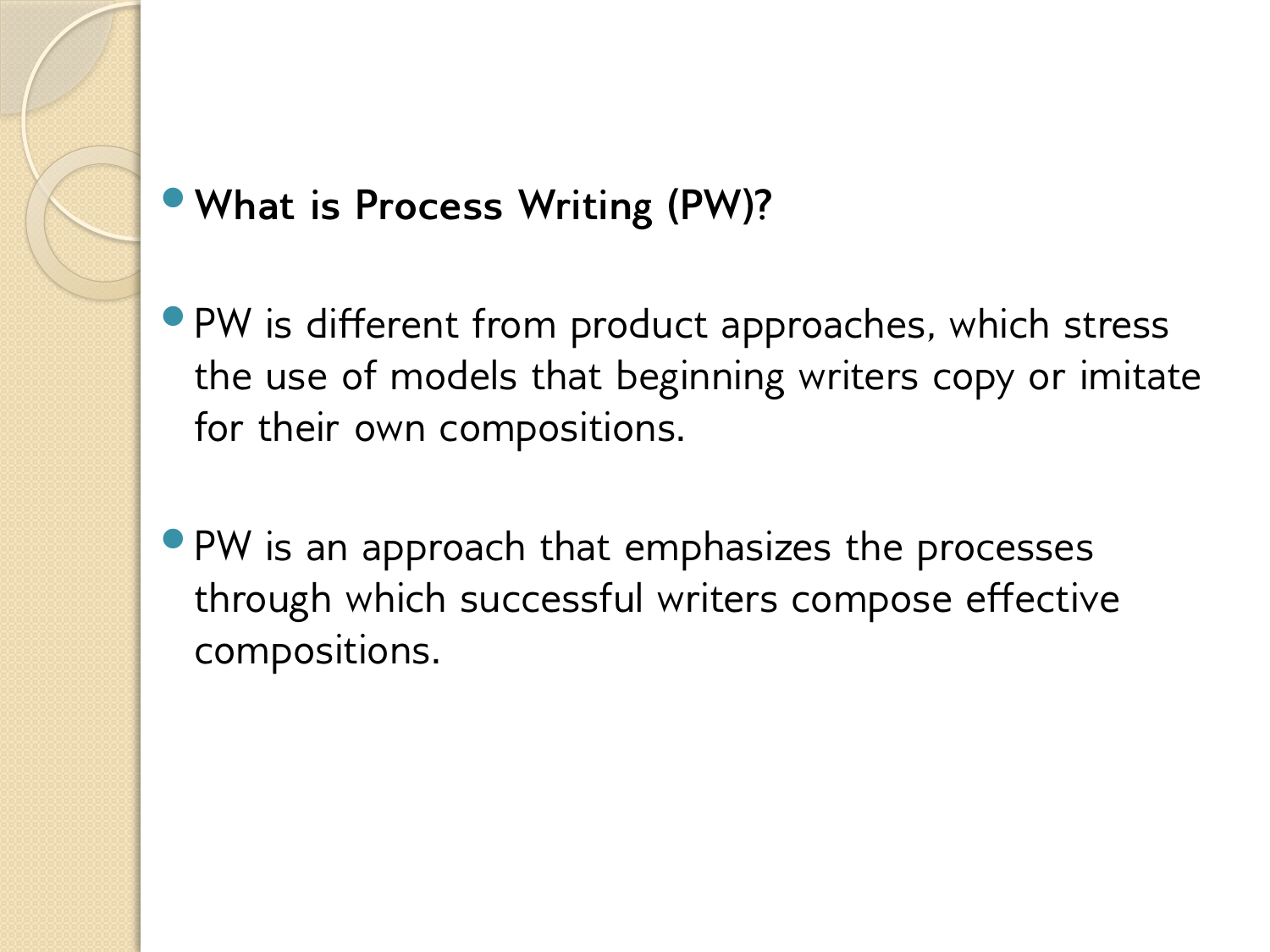

What is Process Writing (PW)?

PW is different from product approaches, which stress the use of models that beginning writers copy or imitate for their own compositions.

PW is an approach that emphasizes the processes through which successful writers compose effective compositions.